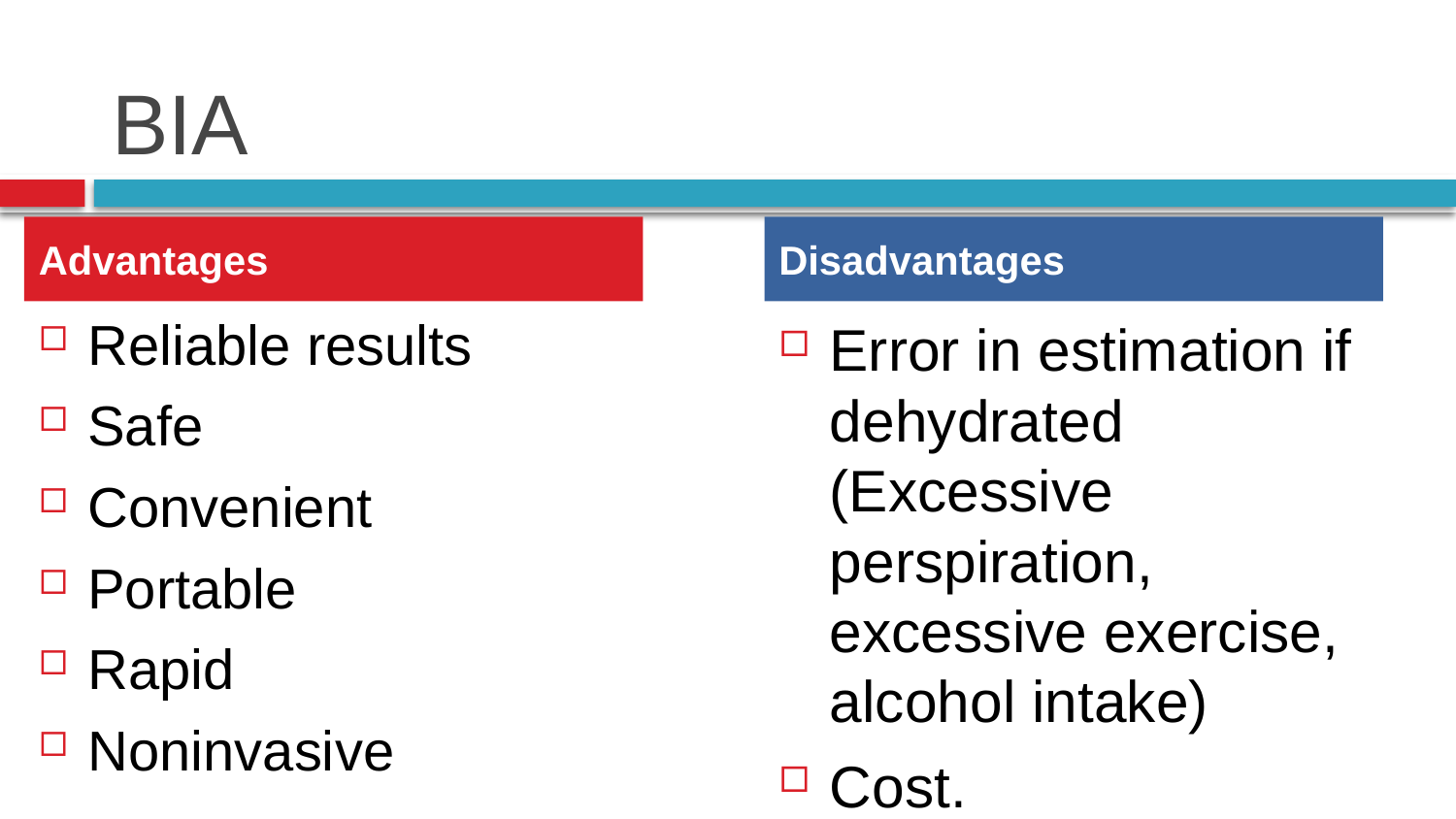

# BIA
Advantages
Disadvantages
Reliable results
Safe
Convenient
Portable
Rapid
Noninvasive

Error in estimation if dehydrated (Excessive perspiration, excessive exercise, alcohol intake)
Cost.